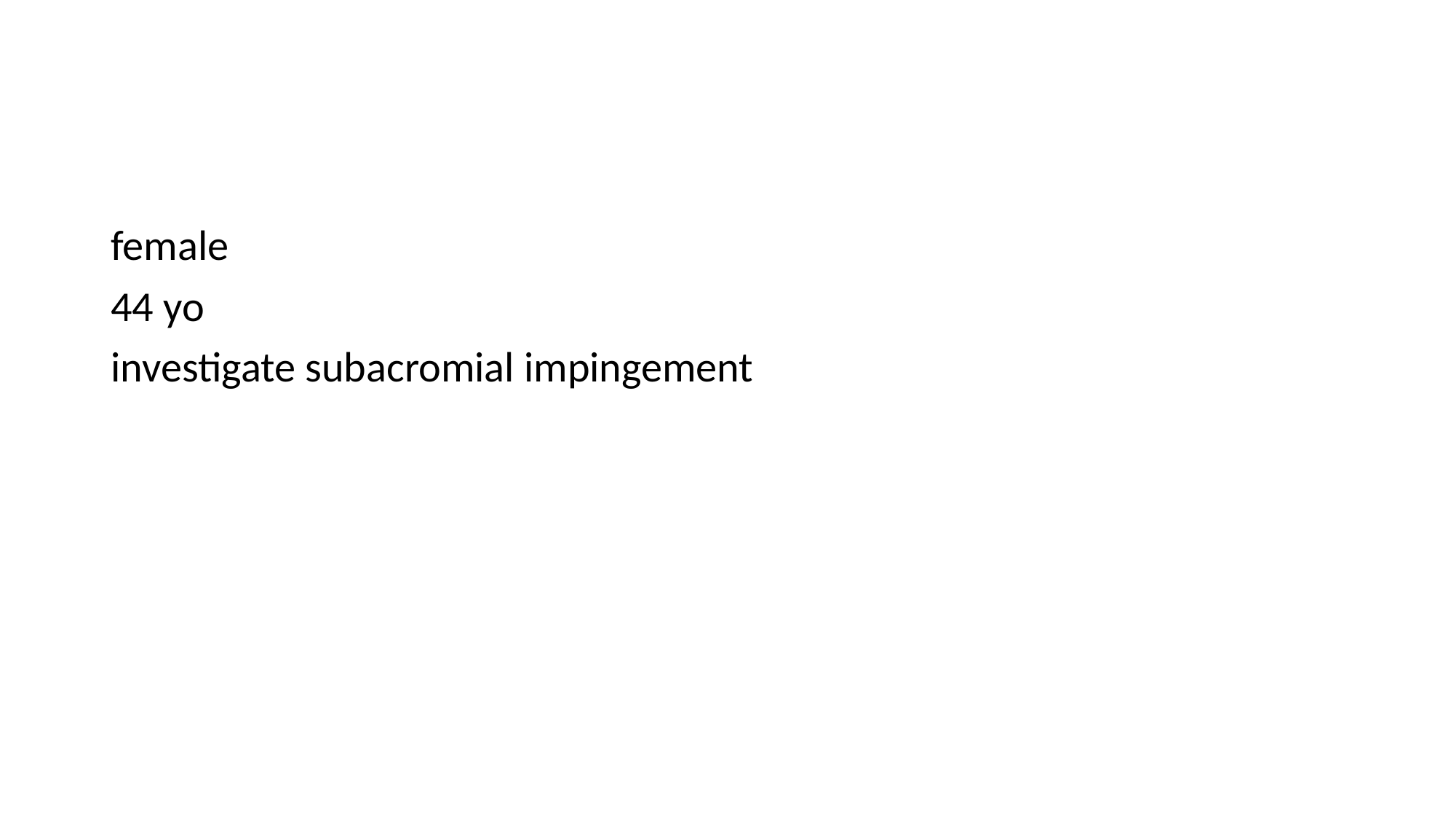

#
female
44 yo
investigate subacromial impingement